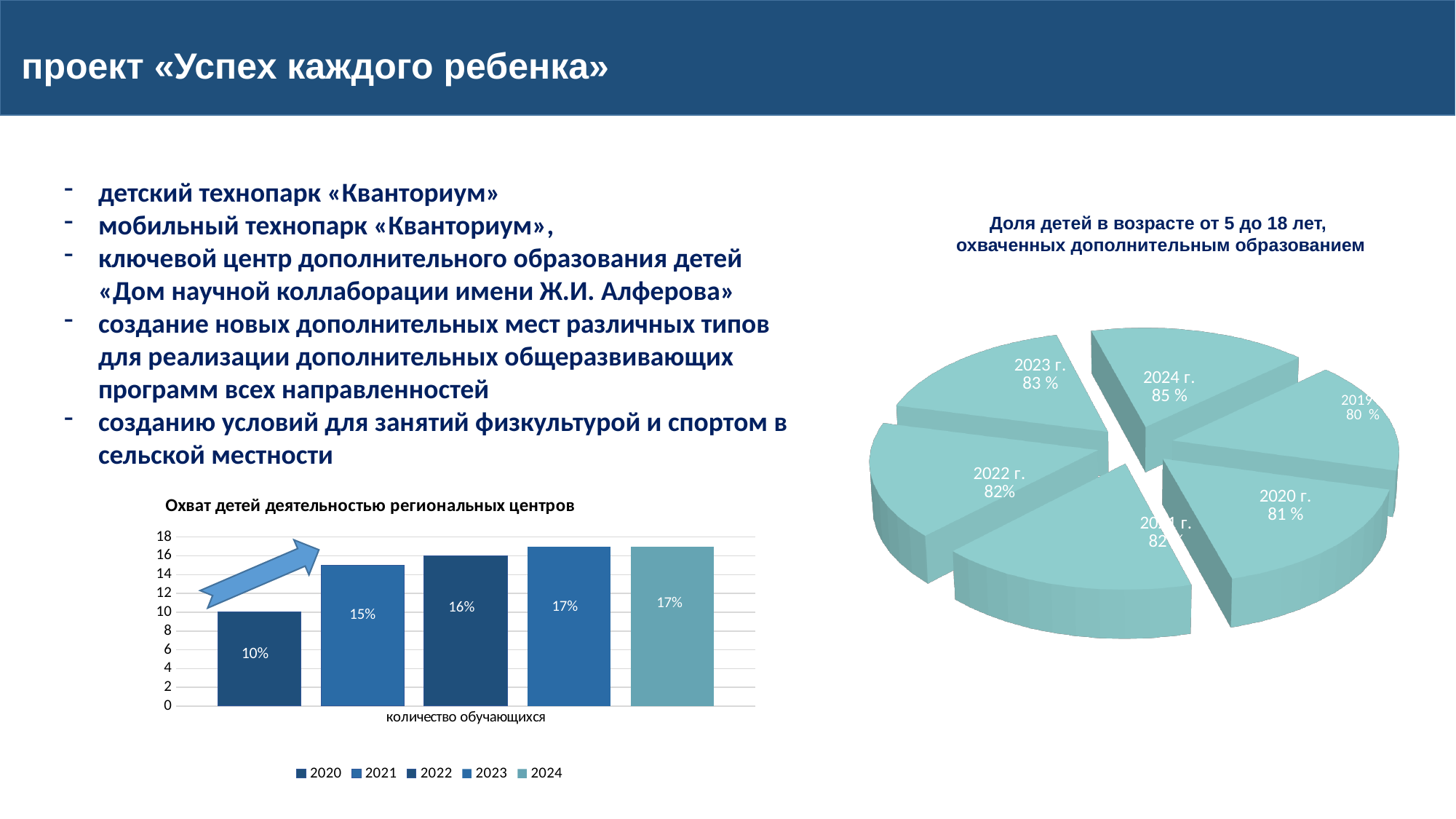

# проект «Успех каждого ребенка»
детский технопарк «Кванториум»
мобильный технопарк «Кванториум»,
ключевой центр дополнительного образования детей «Дом научной коллаборации имени Ж.И. Алферова»
создание новых дополнительных мест различных типов для реализации дополнительных общеразвивающих программ всех направленностей
созданию условий для занятий физкультурой и спортом в сельской местности

[unsupported chart]

Доля детей в возрасте от 5 до 18 лет,
охваченных дополнительным образованием

### Chart: Охват детей деятельностью региональных центров

| Category | 2020 | 2021 | 2022 | 2023 | 2024 |
|---|---|---|---|---|---|
| количество обучающихся | 10.0 | 15.0 | 16.0 | 17.0 | 17.0 |
17%
17%
16%
15%
10%